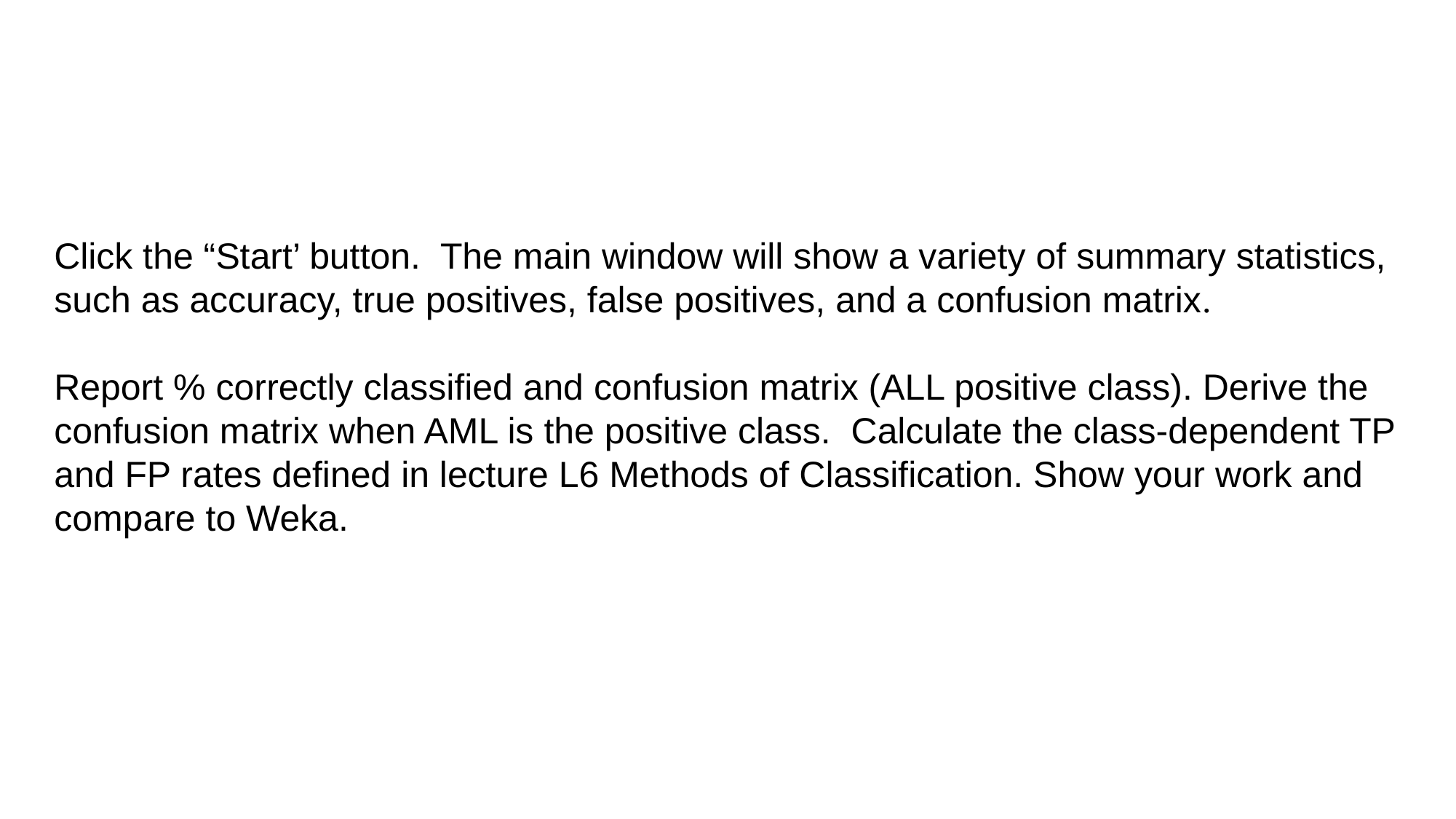

Click the “Start’ button.  The main window will show a variety of summary statistics, such as accuracy, true positives, false positives, and a confusion matrix.

Report % correctly classified and confusion matrix (ALL positive class). Derive the confusion matrix when AML is the positive class.  Calculate the class-dependent TP and FP rates defined in lecture L6 Methods of Classification. Show your work and compare to Weka.